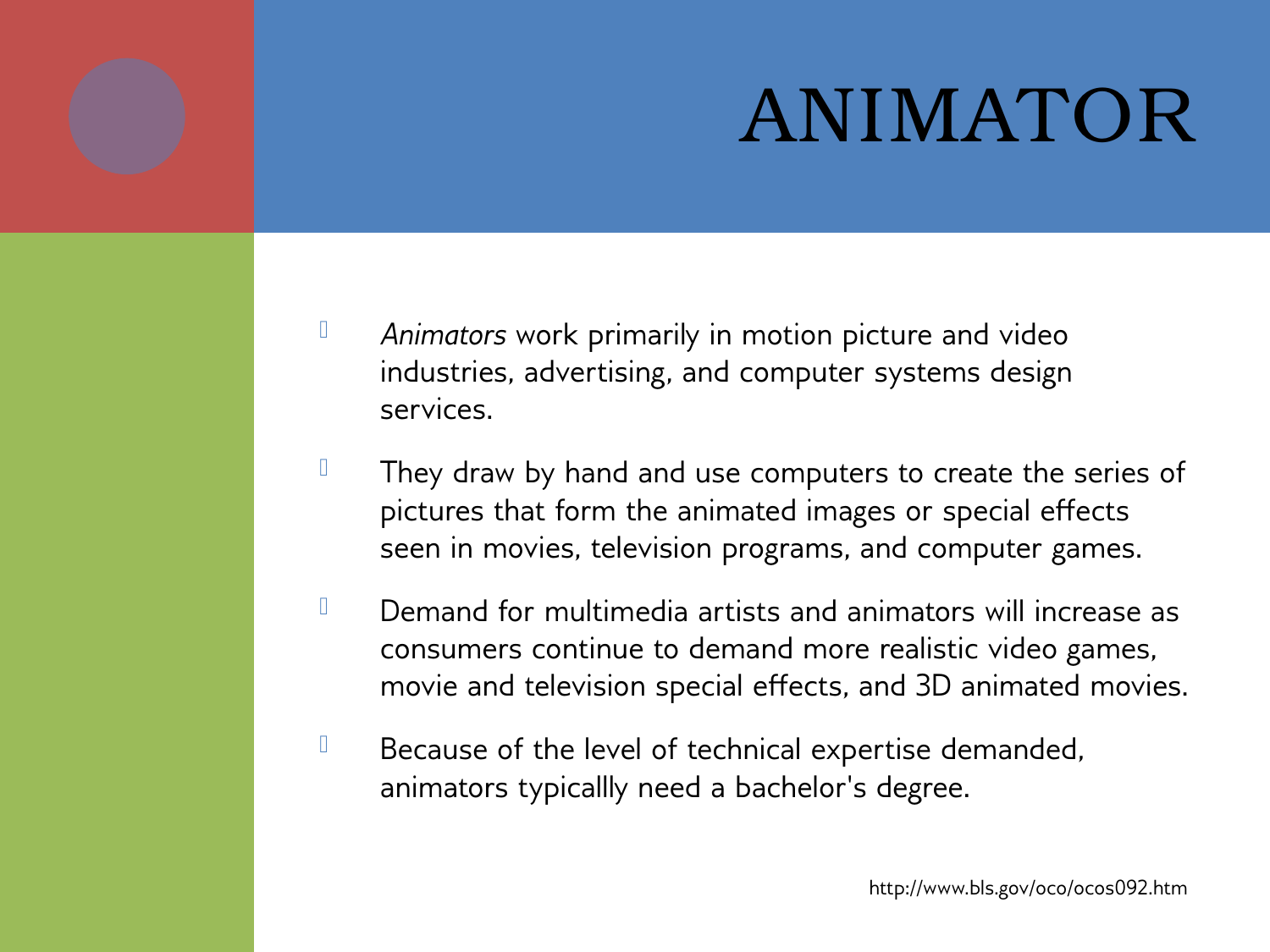

# Animator
Animators work primarily in motion picture and video industries, advertising, and computer systems design services.
They draw by hand and use computers to create the series of pictures that form the animated images or special effects seen in movies, television programs, and computer games.
Demand for multimedia artists and animators will increase as consumers continue to demand more realistic video games, movie and television special effects, and 3D animated movies.
Because of the level of technical expertise demanded, animators typicallly need a bachelor's degree.

http://www.bls.gov/oco/ocos092.htm